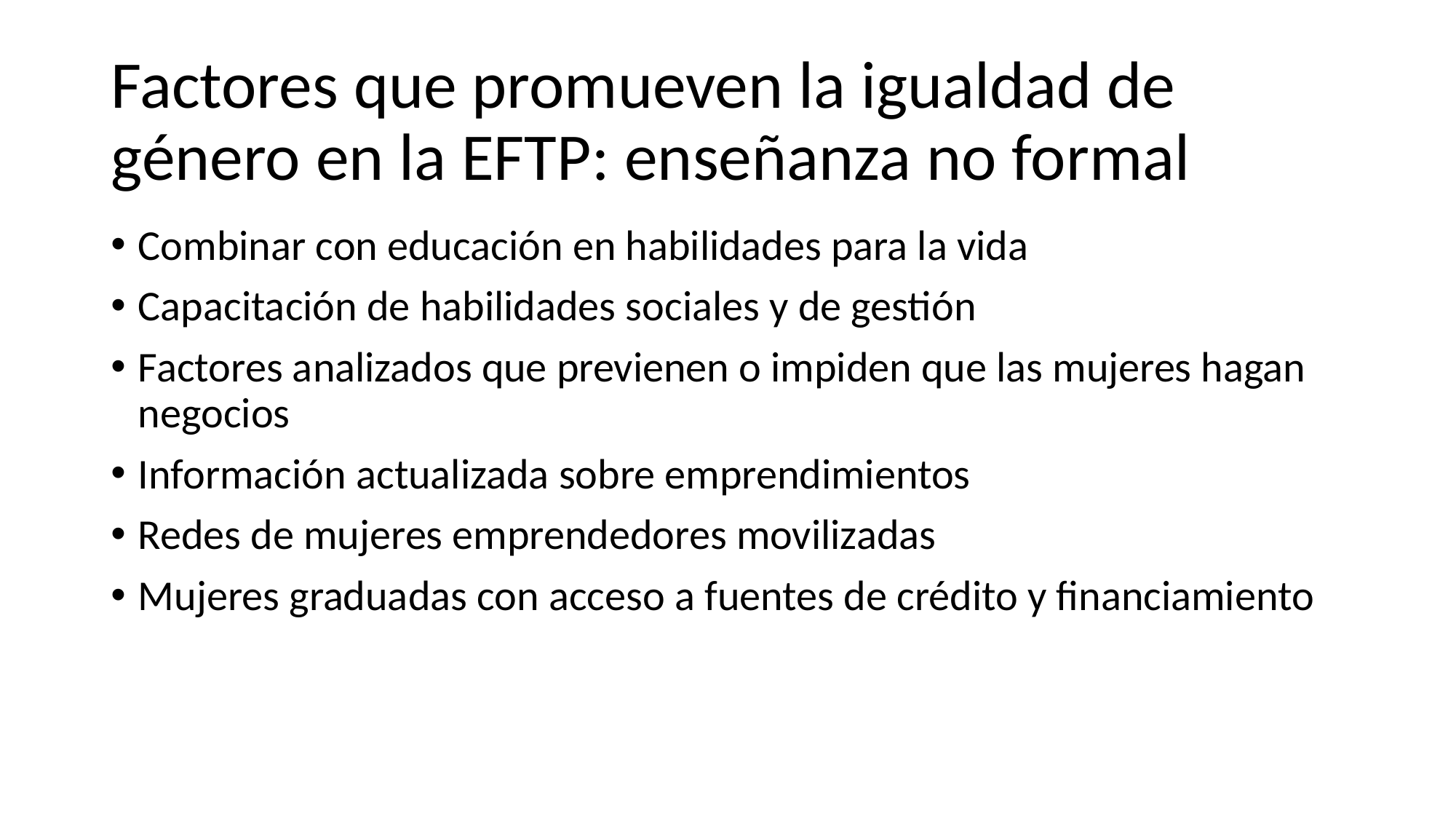

# Factores que promueven la igualdad de género en la EFTP: enseñanza no formal
Combinar con educación en habilidades para la vida
Capacitación de habilidades sociales y de gestión
Factores analizados que previenen o impiden que las mujeres hagan negocios
Información actualizada sobre emprendimientos
Redes de mujeres emprendedores movilizadas
Mujeres graduadas con acceso a fuentes de crédito y financiamiento